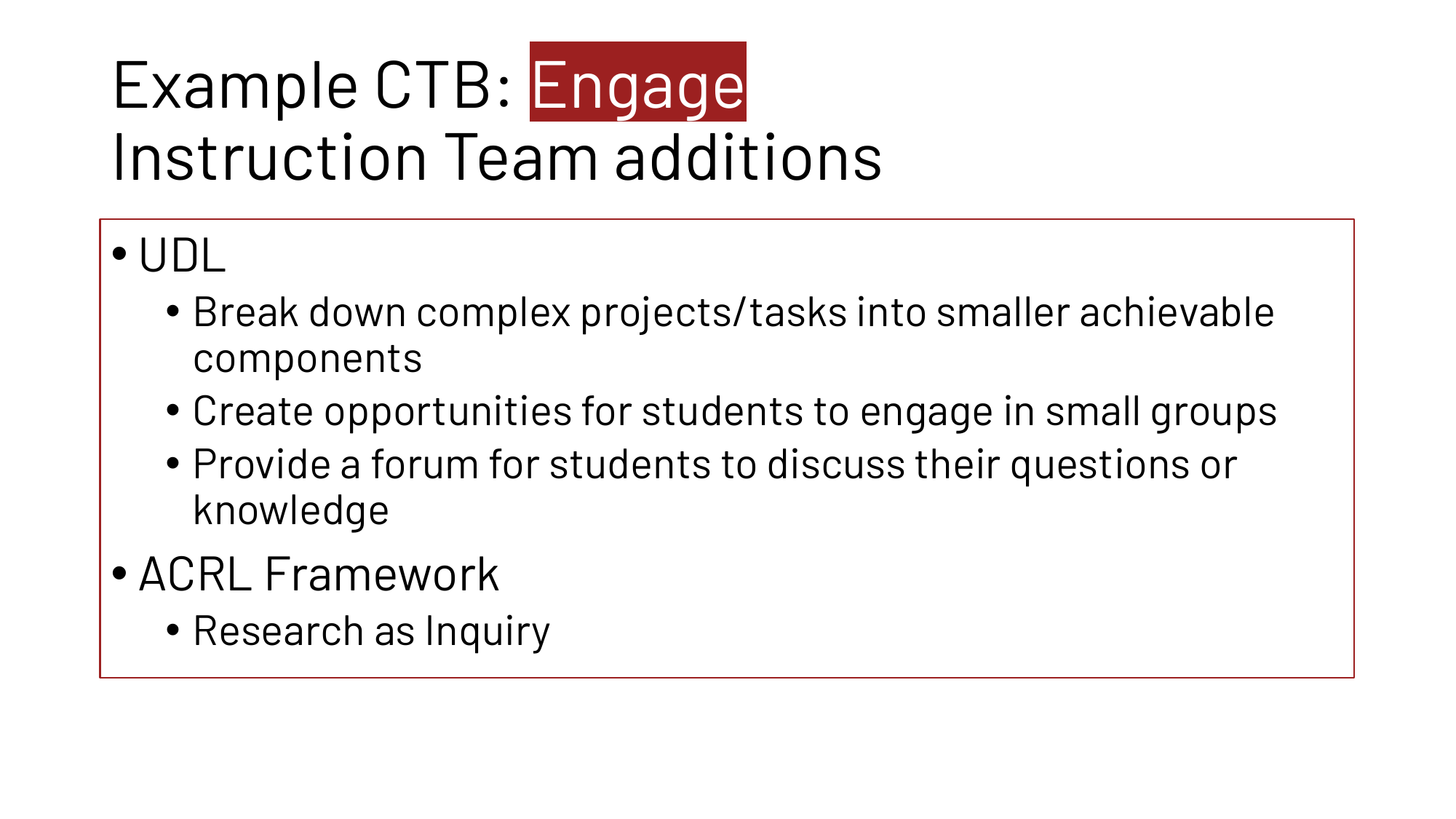

# Example CTB: Engage Instruction Team additions
UDL
Break down complex projects/tasks into smaller achievable components
Create opportunities for students to engage in small groups
Provide a forum for students to discuss their questions or knowledge
ACRL Framework
Research as Inquiry